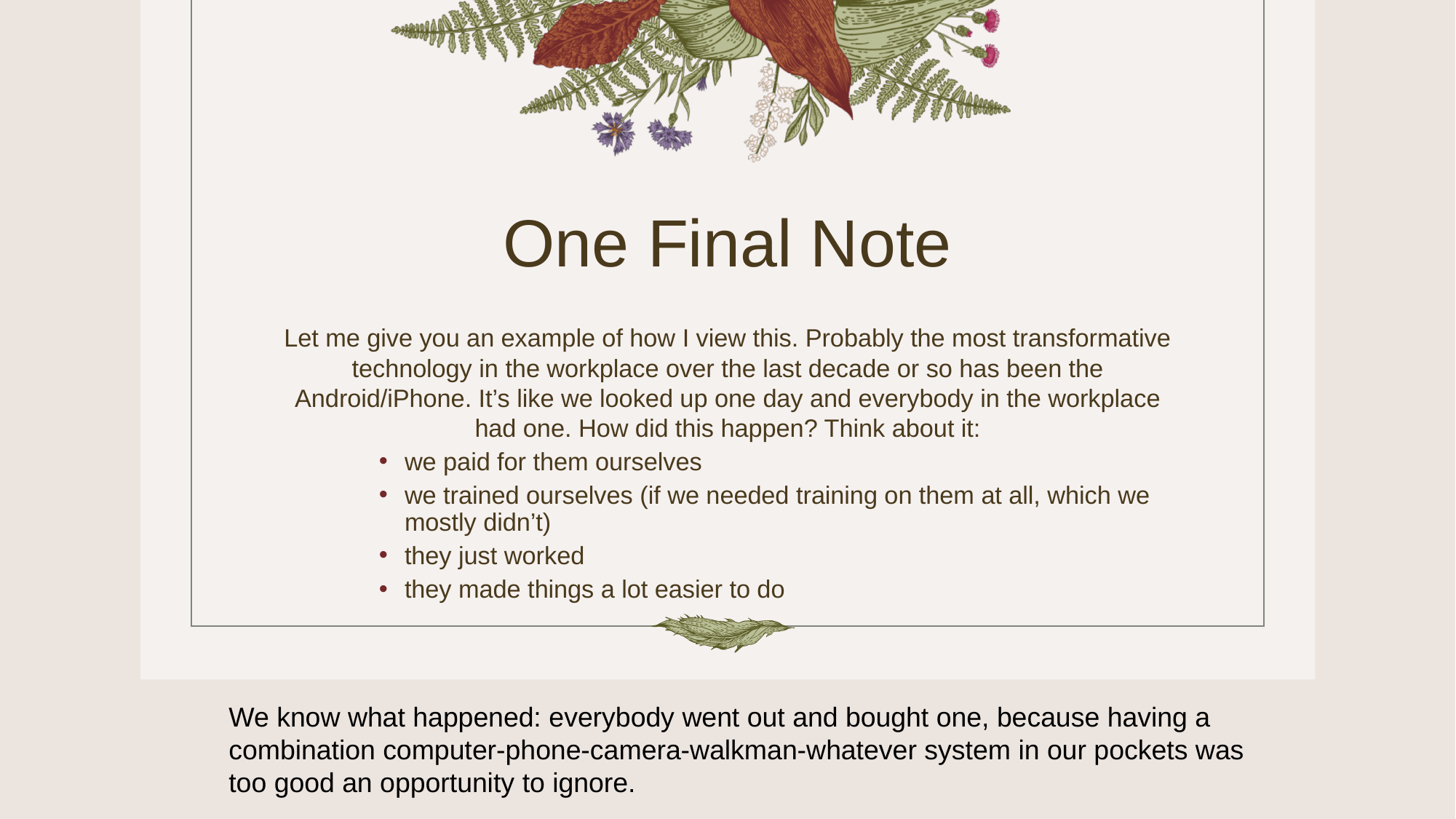

# One Final Note
Let me give you an example of how I view this. Probably the most transformative technology in the workplace over the last decade or so has been the Android/iPhone. It’s like we looked up one day and everybody in the workplace had one. How did this happen? Think about it:
we paid for them ourselves
we trained ourselves (if we needed training on them at all, which we mostly didn’t)
they just worked
they made things a lot easier to do
We know what happened: everybody went out and bought one, because having a combination computer-phone-camera-walkman-whatever system in our pockets was too good an opportunity to ignore.